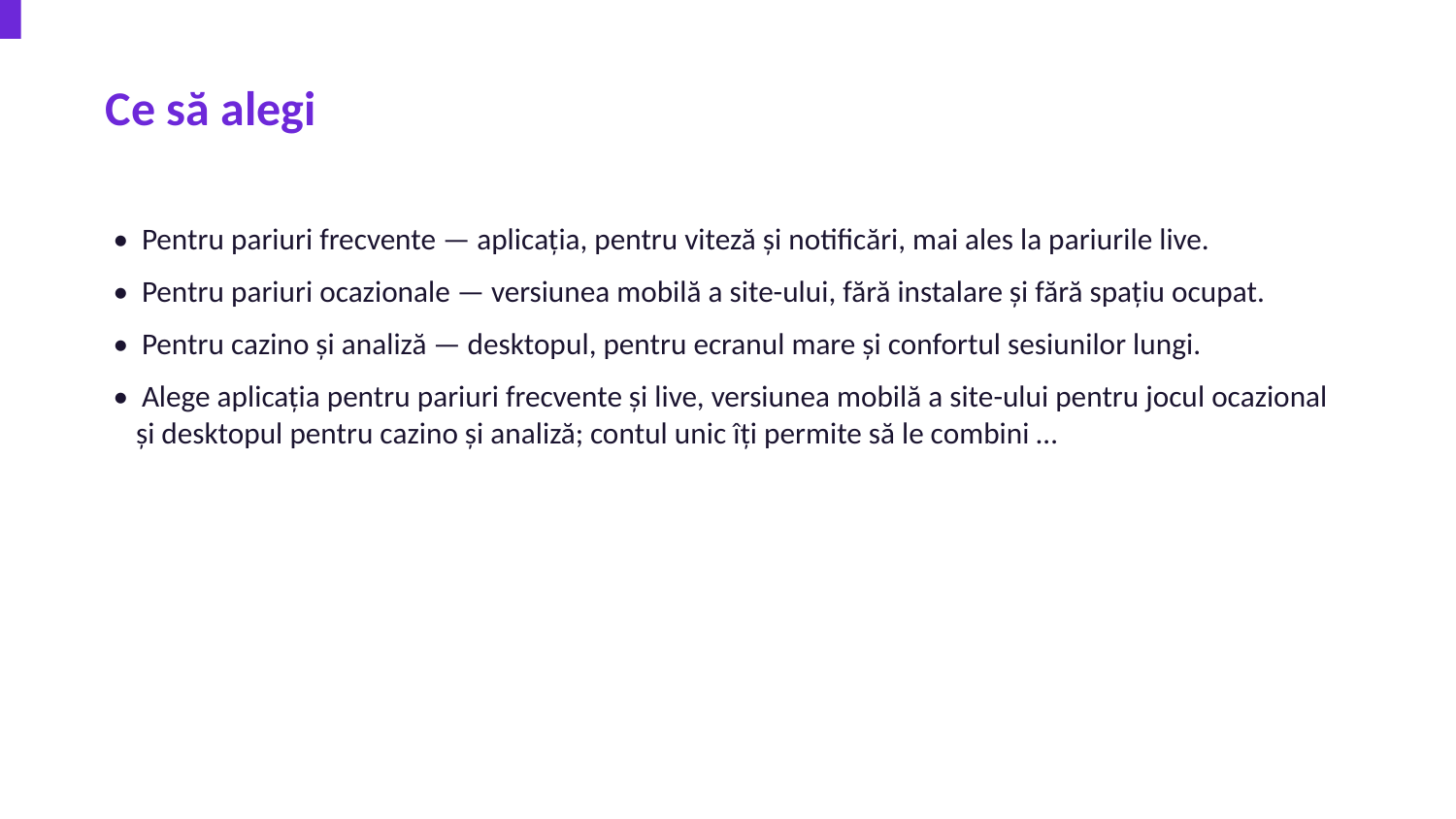

Ce să alegi
•  Pentru pariuri frecvente — aplicația, pentru viteză și notificări, mai ales la pariurile live.
•  Pentru pariuri ocazionale — versiunea mobilă a site-ului, fără instalare și fără spațiu ocupat.
•  Pentru cazino și analiză — desktopul, pentru ecranul mare și confortul sesiunilor lungi.
•  Alege aplicația pentru pariuri frecvente și live, versiunea mobilă a site-ului pentru jocul ocazional și desktopul pentru cazino și analiză; contul unic îți permite să le combini …